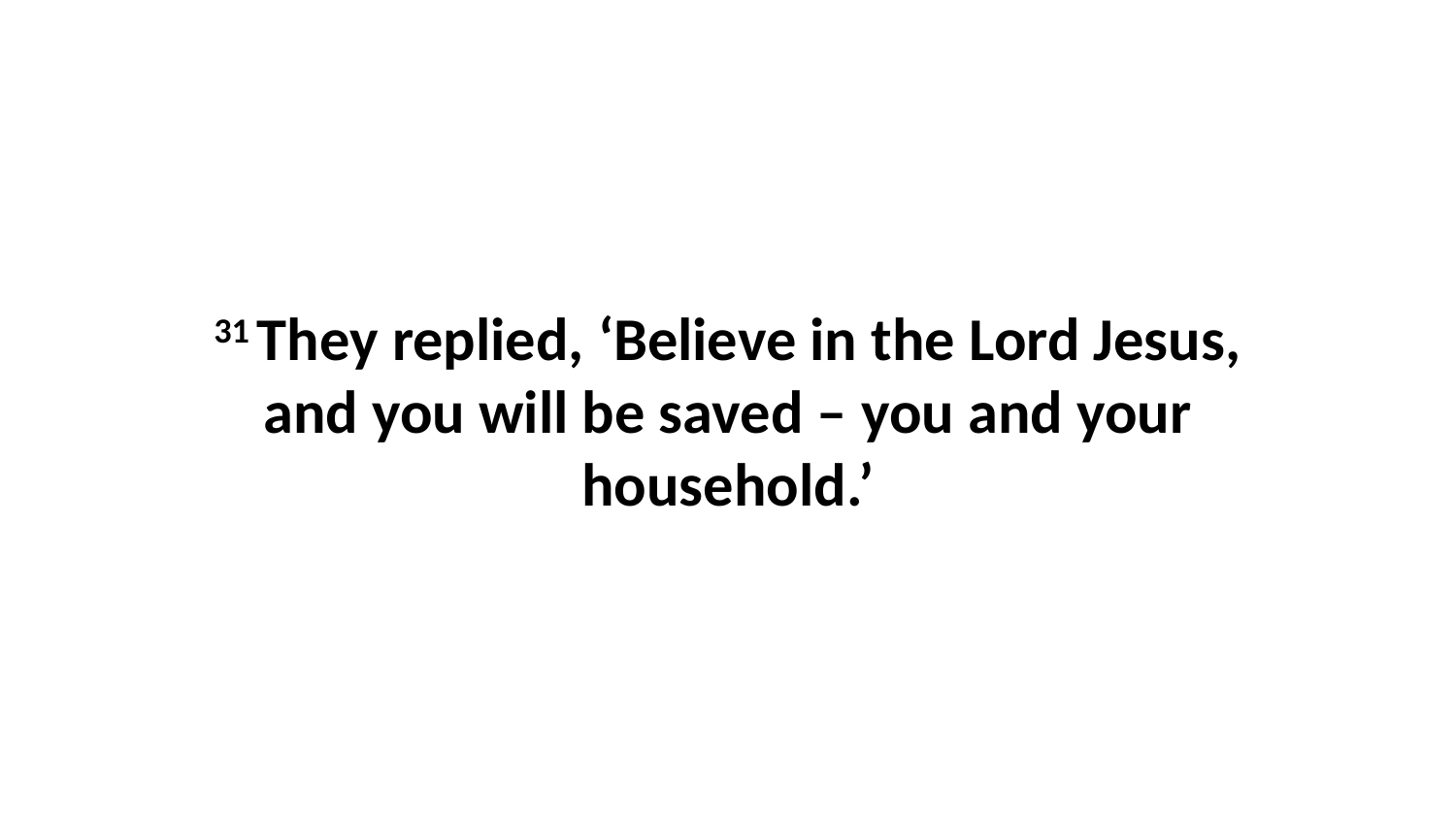

31 They replied, ‘Believe in the Lord Jesus, and you will be saved – you and your household.’